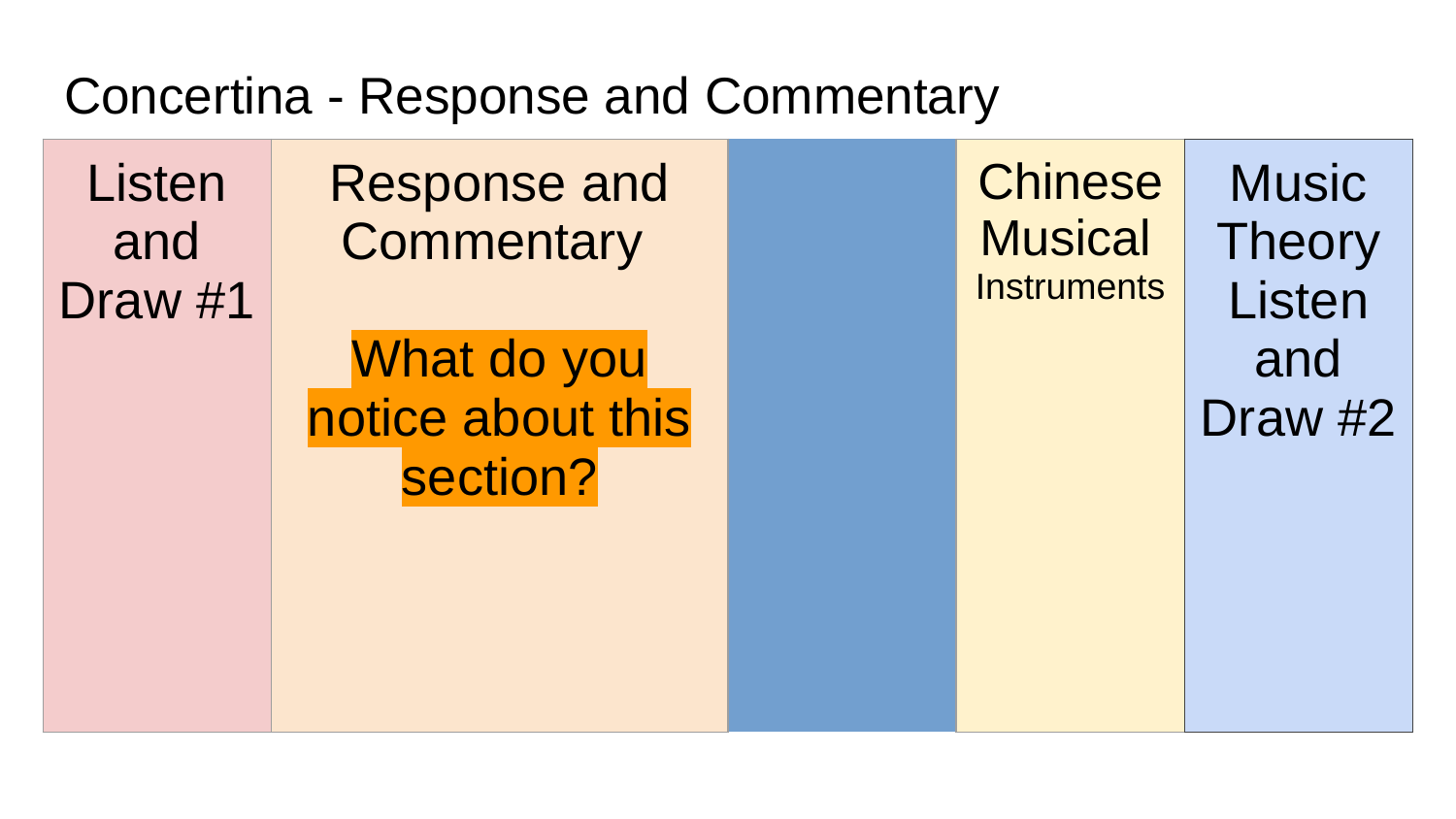

# Concertina - Response and Commentary
| Listen and Draw #1 | Response and Commentary What do you notice about this section? |  | Chinese Musical Instruments | Music Theory | Listen and Draw #2 |
| --- | --- | --- | --- | --- | --- |